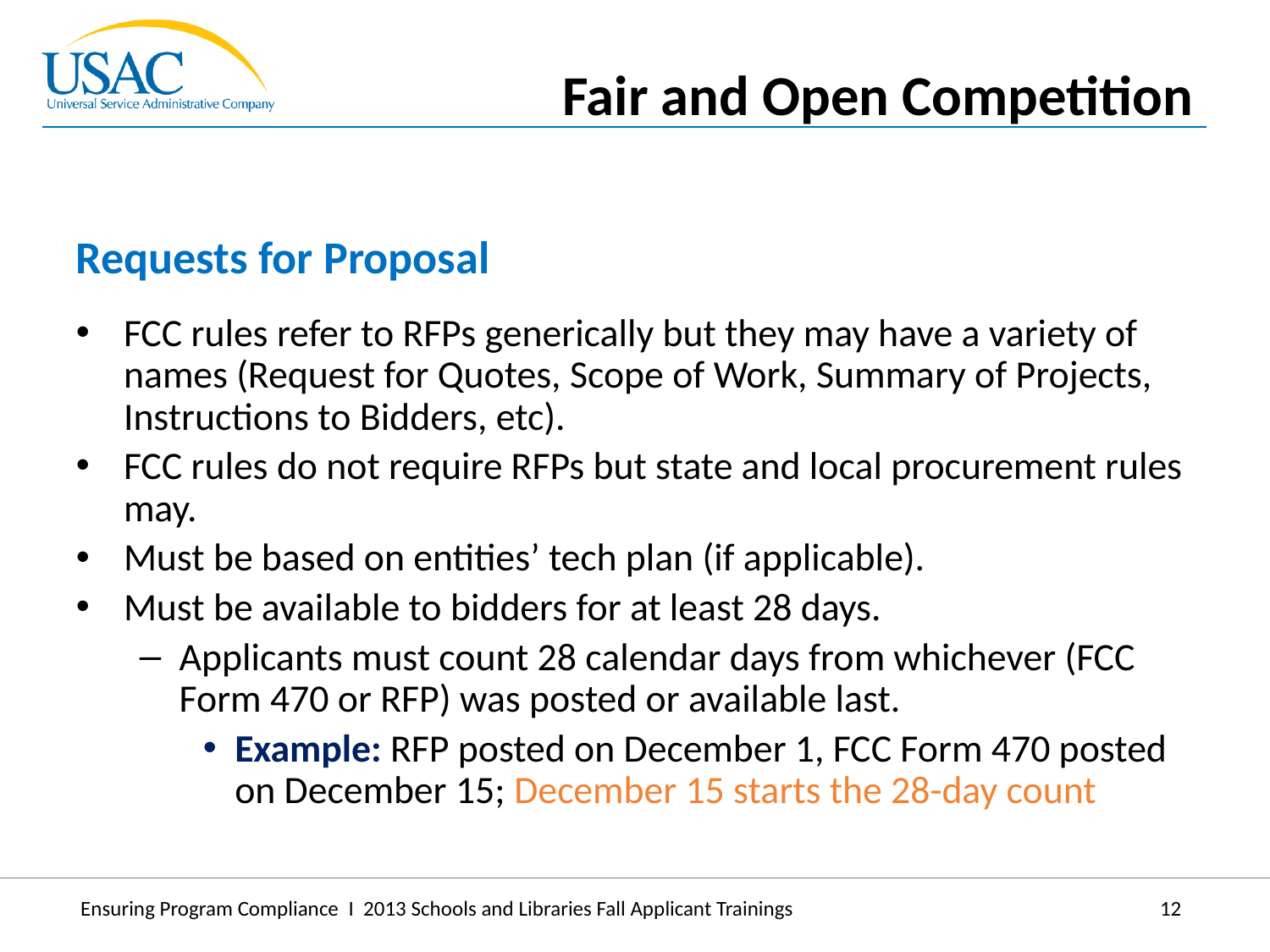

Fair and Open Competition
Requests for Proposal
FCC rules refer to RFPs generically but they may have a variety of names (Request for Quotes, Scope of Work, Summary of Projects, Instructions to Bidders, etc).
FCC rules do not require RFPs but state and local procurement rules may.
Must be based on entities’ tech plan (if applicable).
Must be available to bidders for at least 28 days.
Applicants must count 28 calendar days from whichever (FCC Form 470 or RFP) was posted or available last.
Example: RFP posted on December 1, FCC Form 470 posted on December 15; December 15 starts the 28-day count